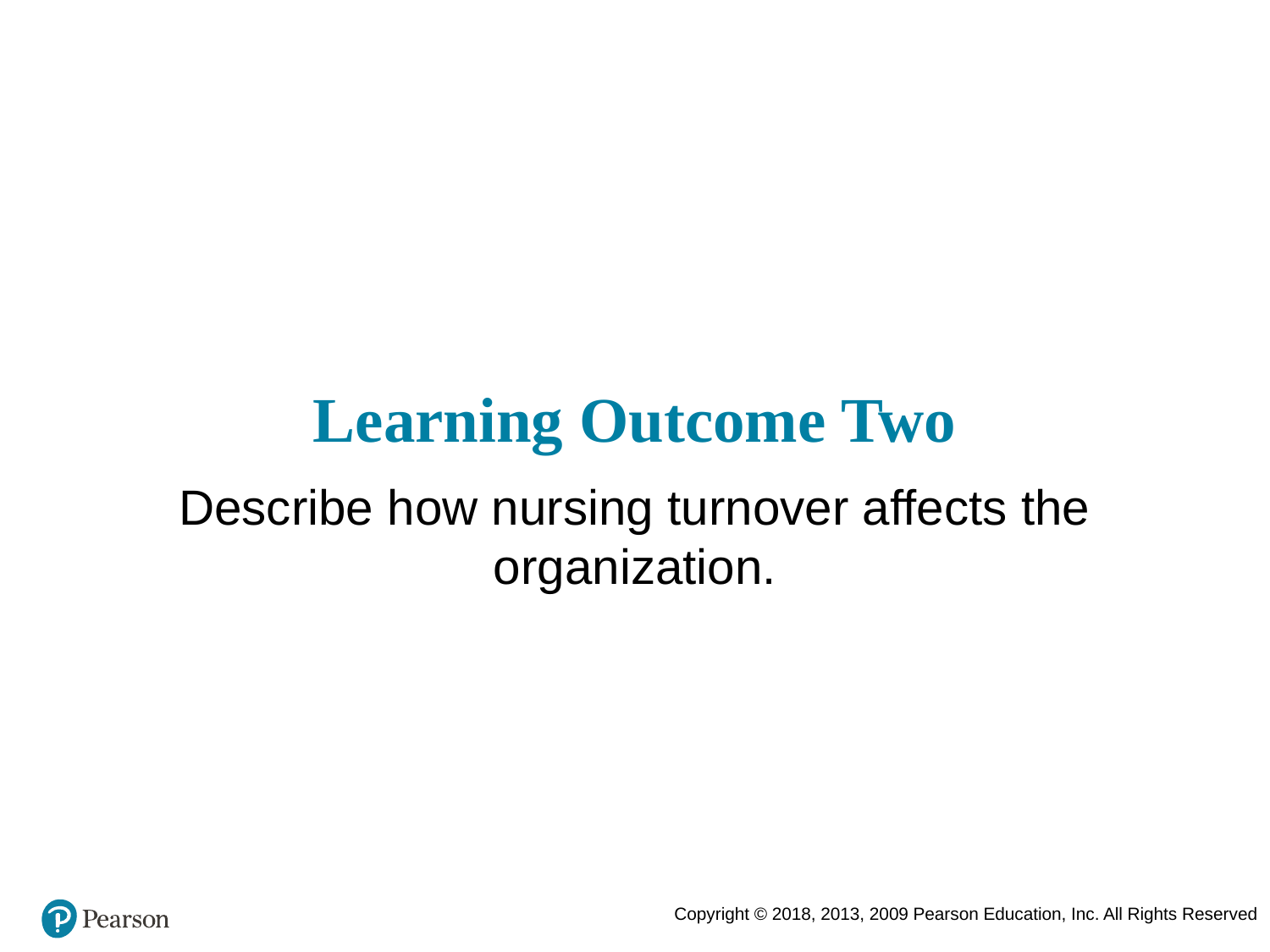

# Learning Outcome Two
Describe how nursing turnover affects the organization.